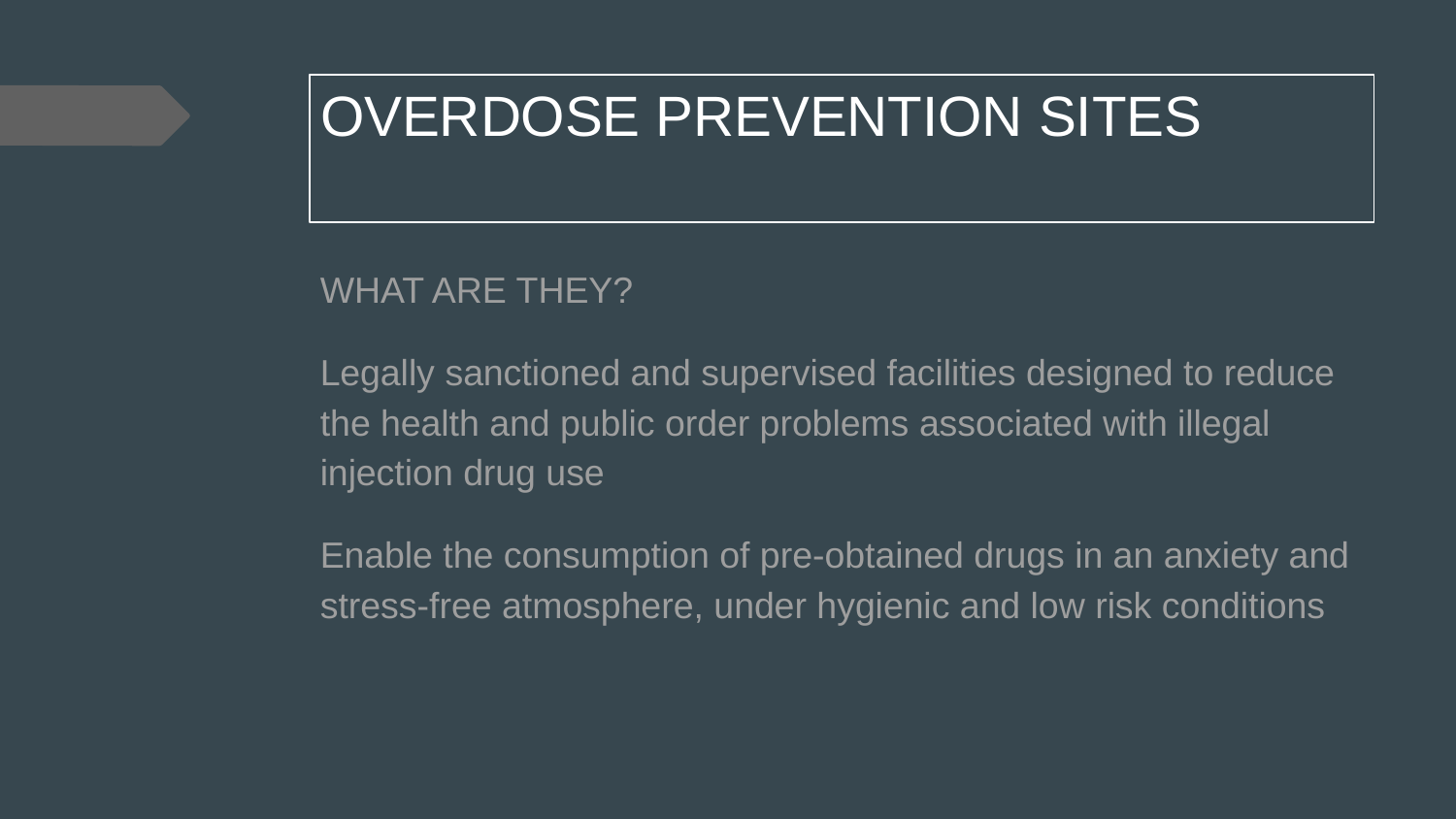

# OVERDOSE PREVENTION SITES
WHAT ARE THEY?
Legally sanctioned and supervised facilities designed to reduce the health and public order problems associated with illegal injection drug use
Enable the consumption of pre-obtained drugs in an anxiety and stress-free atmosphere, under hygienic and low risk conditions